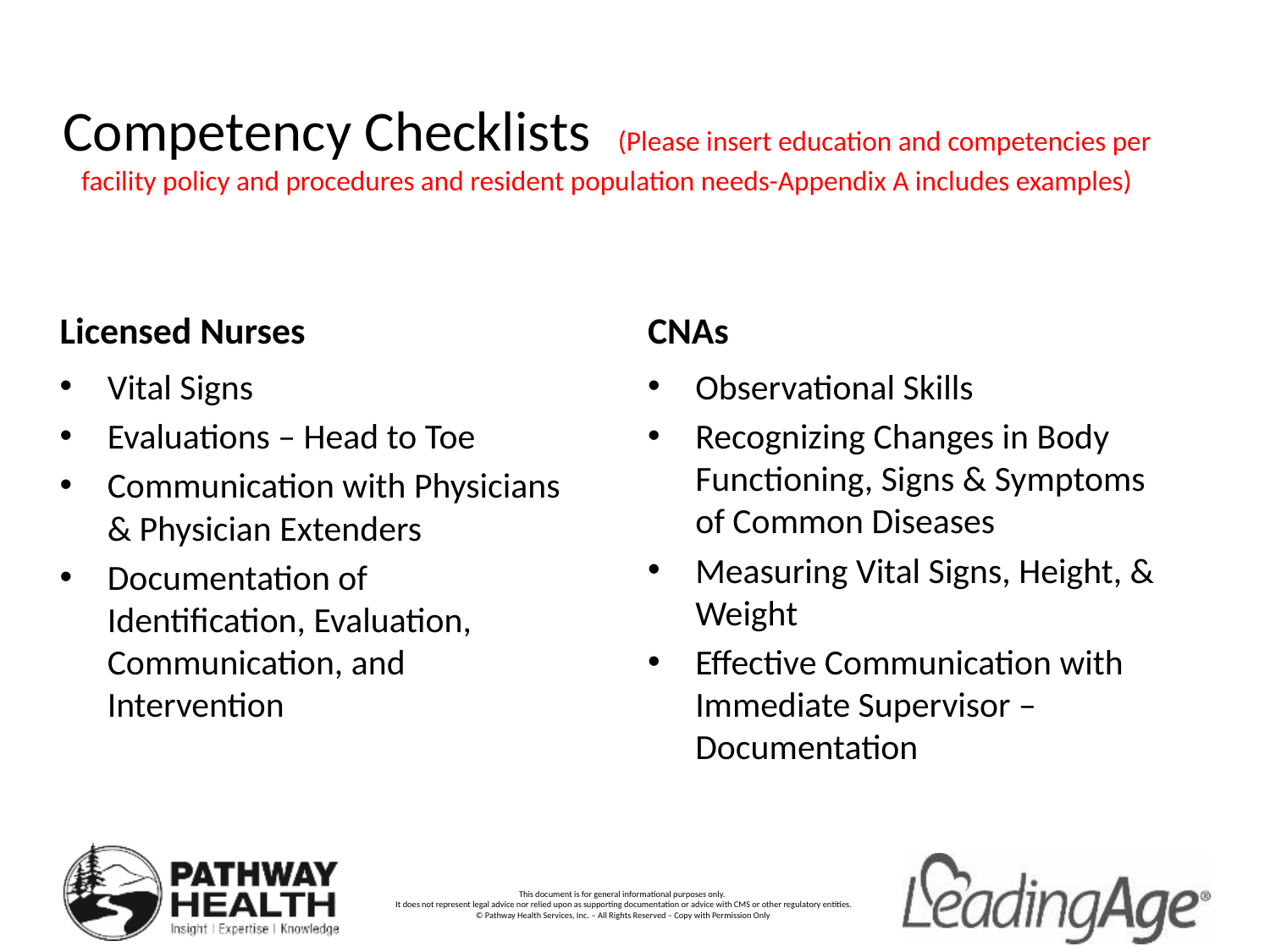

# Competency Checklists  (Please insert education and competencies per facility policy and procedures and resident population needs-Appendix A includes examples)
Licensed Nurses
CNAs
Observational Skills
Recognizing Changes in Body Functioning, Signs & Symptoms of Common Diseases
Measuring Vital Signs, Height, & Weight
Effective Communication with Immediate Supervisor – Documentation
Vital Signs
Evaluations – Head to Toe
Communication with Physicians & Physician Extenders
Documentation of Identification, Evaluation, Communication, and Intervention